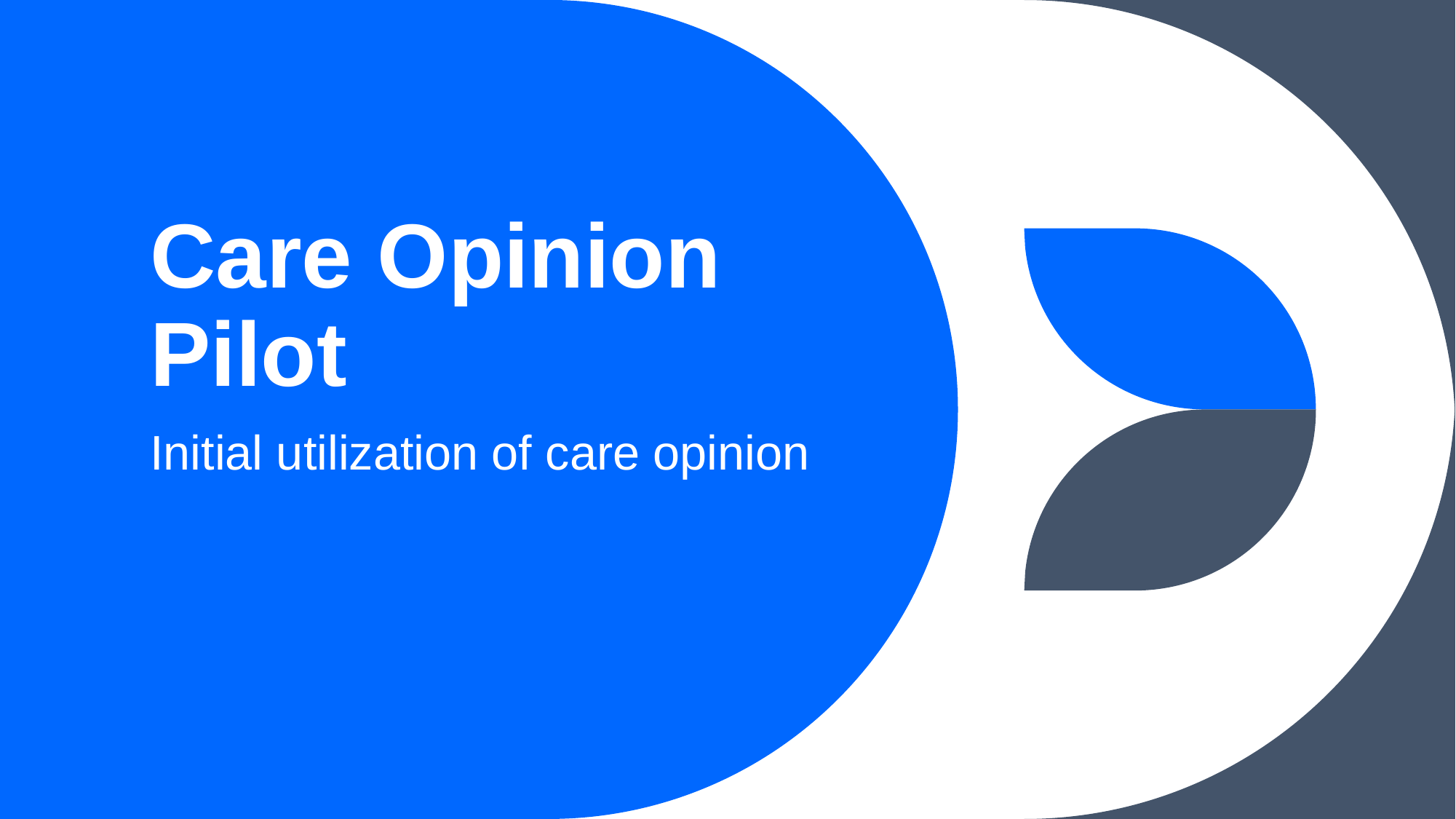

# Care Opinion Pilot
Initial utilization of care opinion